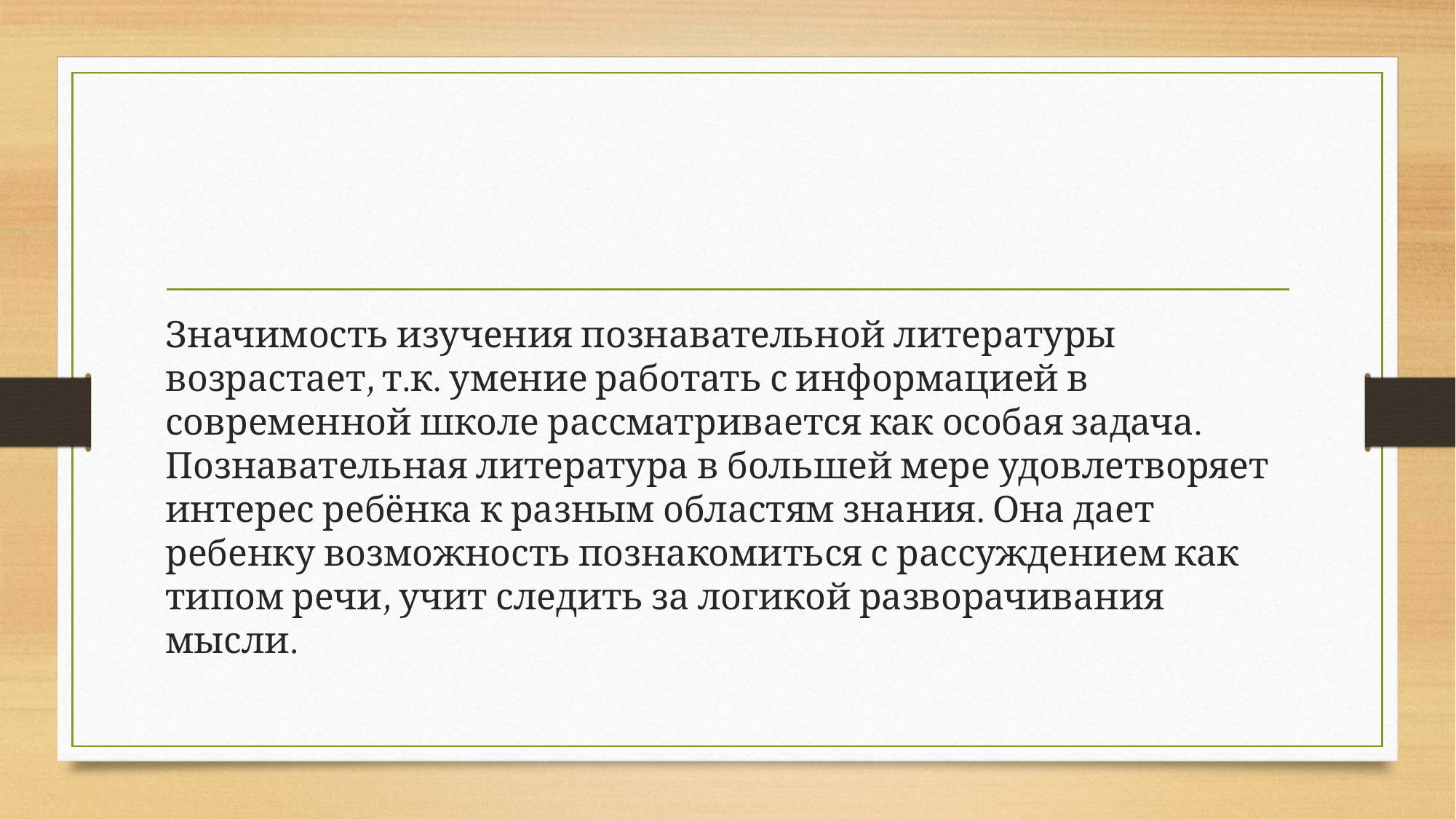

#
Значимость изучения познавательной литературы возрастает, т.к. умение работать с информацией в современной школе рассматривается как особая задача. Познавательная литература в большей мере удовлетворяет интерес ребёнка к разным областям знания. Она дает ребенку возможность познакомиться с рассуждением как типом речи, учит следить за логикой разворачивания мысли.